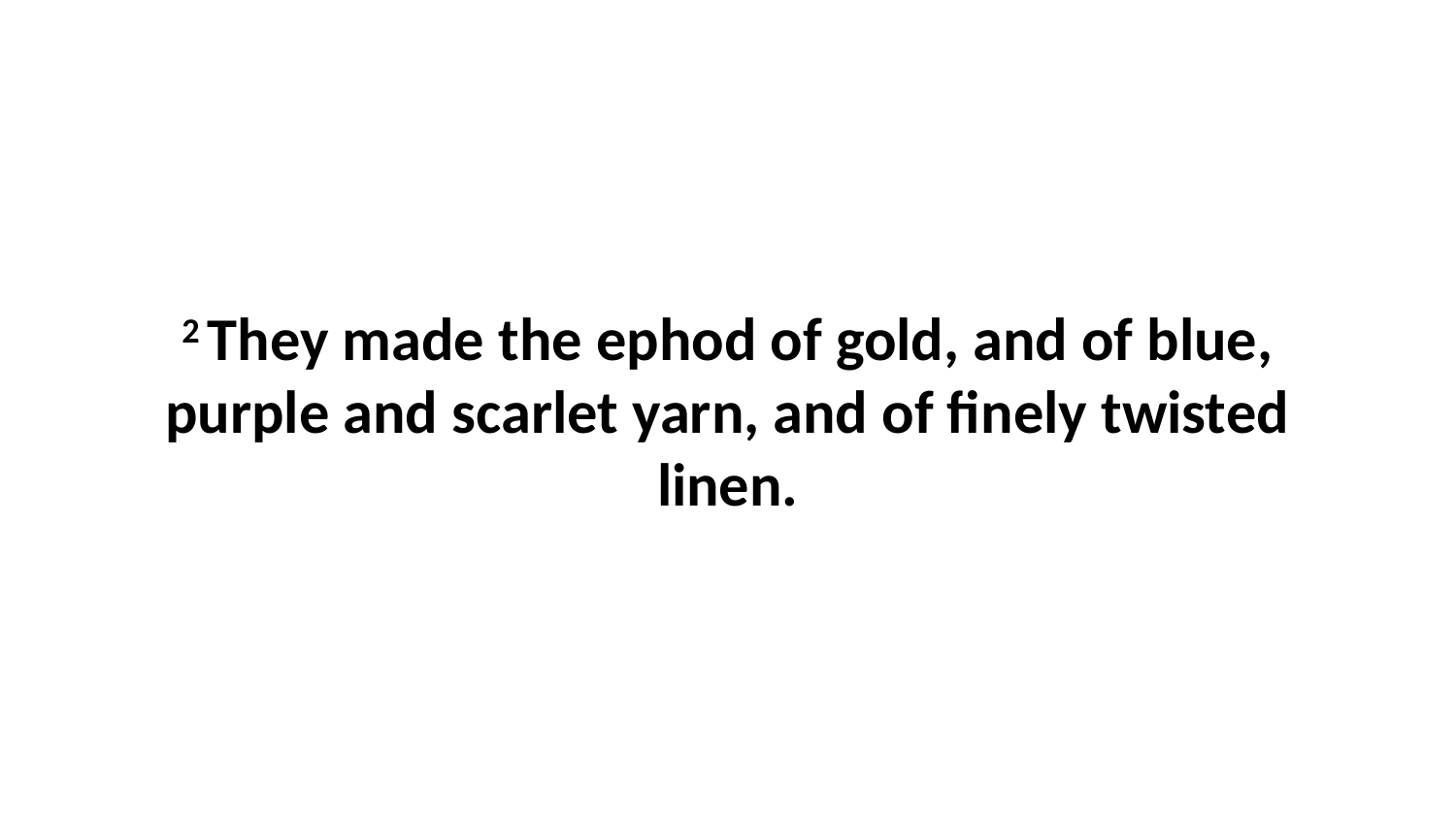

2 They made the ephod of gold, and of blue, purple and scarlet yarn, and of finely twisted linen.